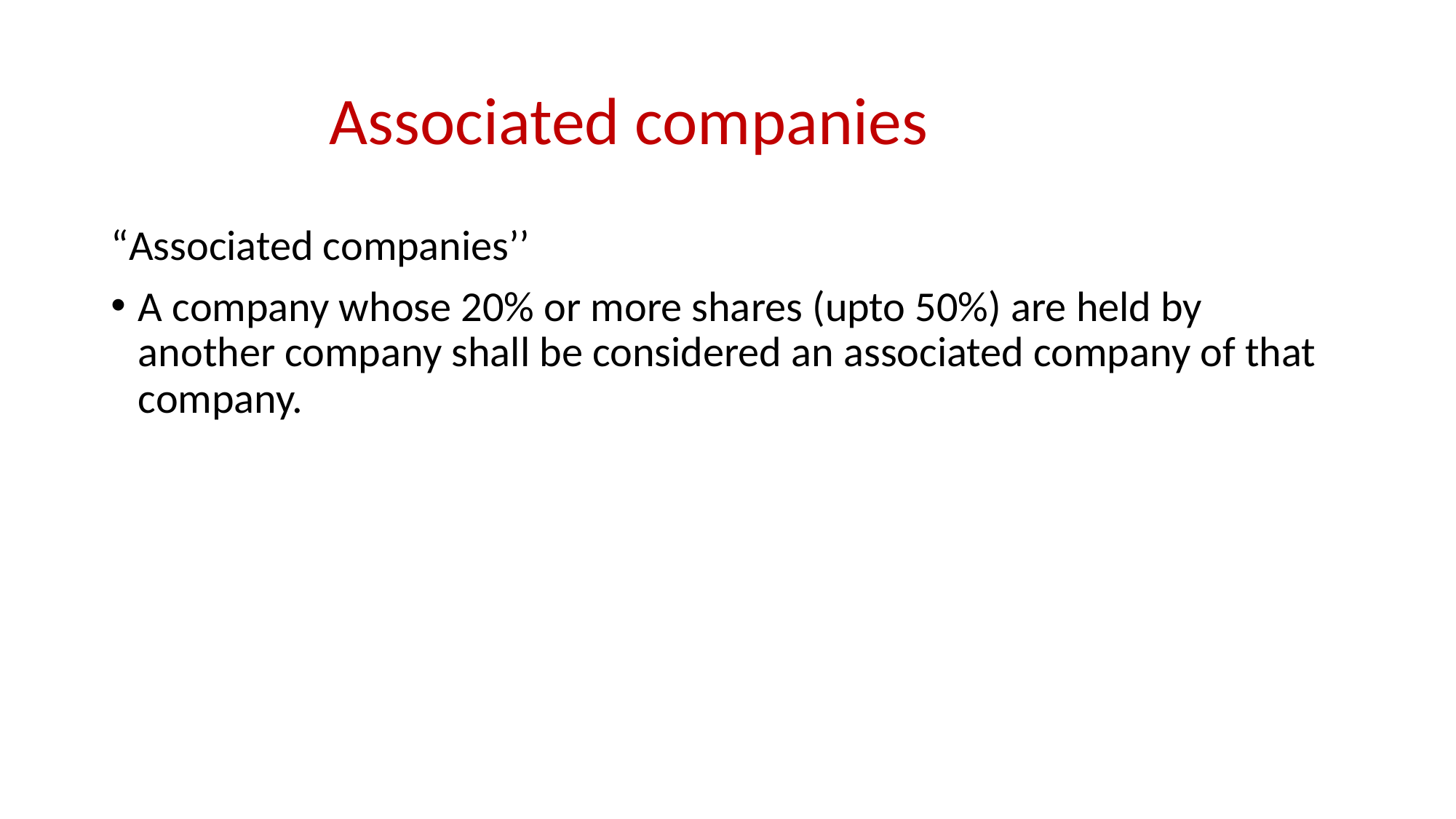

# Associated companies
“Associated companies’’
A company whose 20% or more shares (upto 50%) are held by another company shall be considered an associated company of that company.